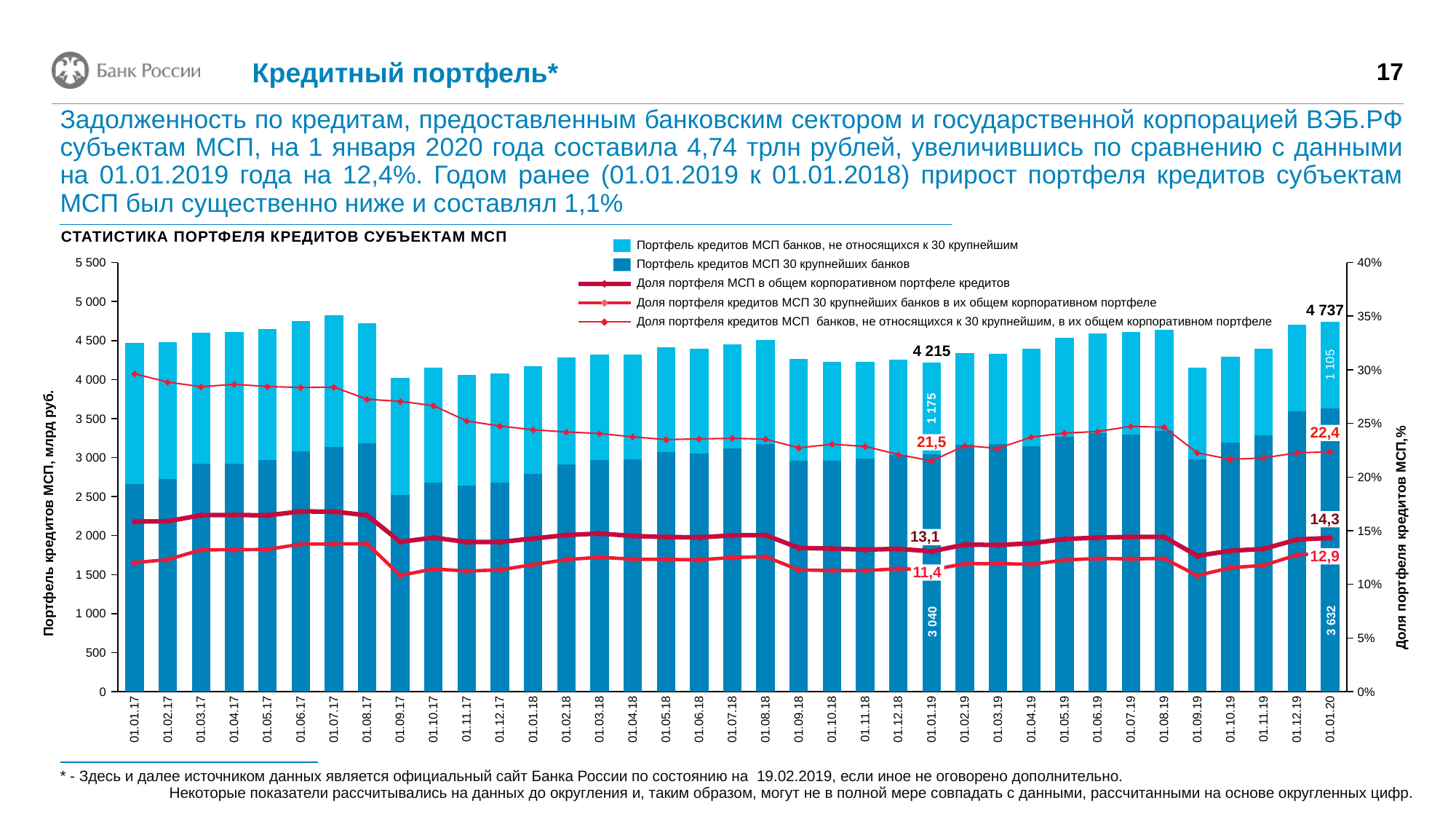

Кредитный портфель*
17
Задолженность по кредитам, предоставленным банковским сектором и государственной корпорацией ВЭБ.РФ субъектам МСП, на 1 января 2020 года составила 4,74 трлн рублей, увеличившись по сравнению с данными на 01.01.2019 года на 12,4%. Годом ранее (01.01.2019 к 01.01.2018) прирост портфеля кредитов субъектам МСП был существенно ниже и составлял 1,1%
Статистика портфеля кредитов субъектам МСП
Портфель кредитов МСП банков, не относящихся к 30 крупнейшим

### Chart

| Category |  |  |  |  |  |
|---|---|---|---|---|---|
5 500
Портфель кредитов МСП 30 крупнейших банков

Доля портфеля МСП в общем корпоративном портфеле кредитов

5 000
Доля портфеля кредитов МСП 30 крупнейших банков в их общем корпоративном портфеле

4 737
Доля портфеля кредитов МСП  банков, не относящихся к 30 крупнейшим, в их общем корпоративном портфеле

4 500
4 215
1 105
4 000
1 175
3 500
22,4
21,5
3 000
2 500
Портфель кредитов МСП, млрд руб.
14,3
Доля портфеля кредитов МСП,%
13,1
2 000
12,9
11,4
1 500
3 632
3 040
1 000
500
0
01.01.17
01.02.17
01.03.17
01.04.17
01.05.17
01.06.17
01.07.17
01.08.17
01.09.17
01.10.17
01.11.17
01.12.17
01.01.18
01.02.18
01.03.18
01.04.18
01.05.18
01.06.18
01.07.18
01.08.18
01.09.18
01.10.18
01.11.18
01.12.18
01.01.19
01.02.19
01.03.19
01.04.19
01.05.19
01.06.19
01.07.19
01.08.19
01.09.19
01.10.19
01.11.19
01.12.19
01.01.20
* - Здесь и далее источником данных является официальный сайт Банка России по состоянию на  19.02.2019, если иное не оговорено дополнительно.
	Некоторые показатели рассчитывались на данных до округления и, таким образом, могут не в полной мере совпадать с данными, рассчитанными на основе округленных цифр.